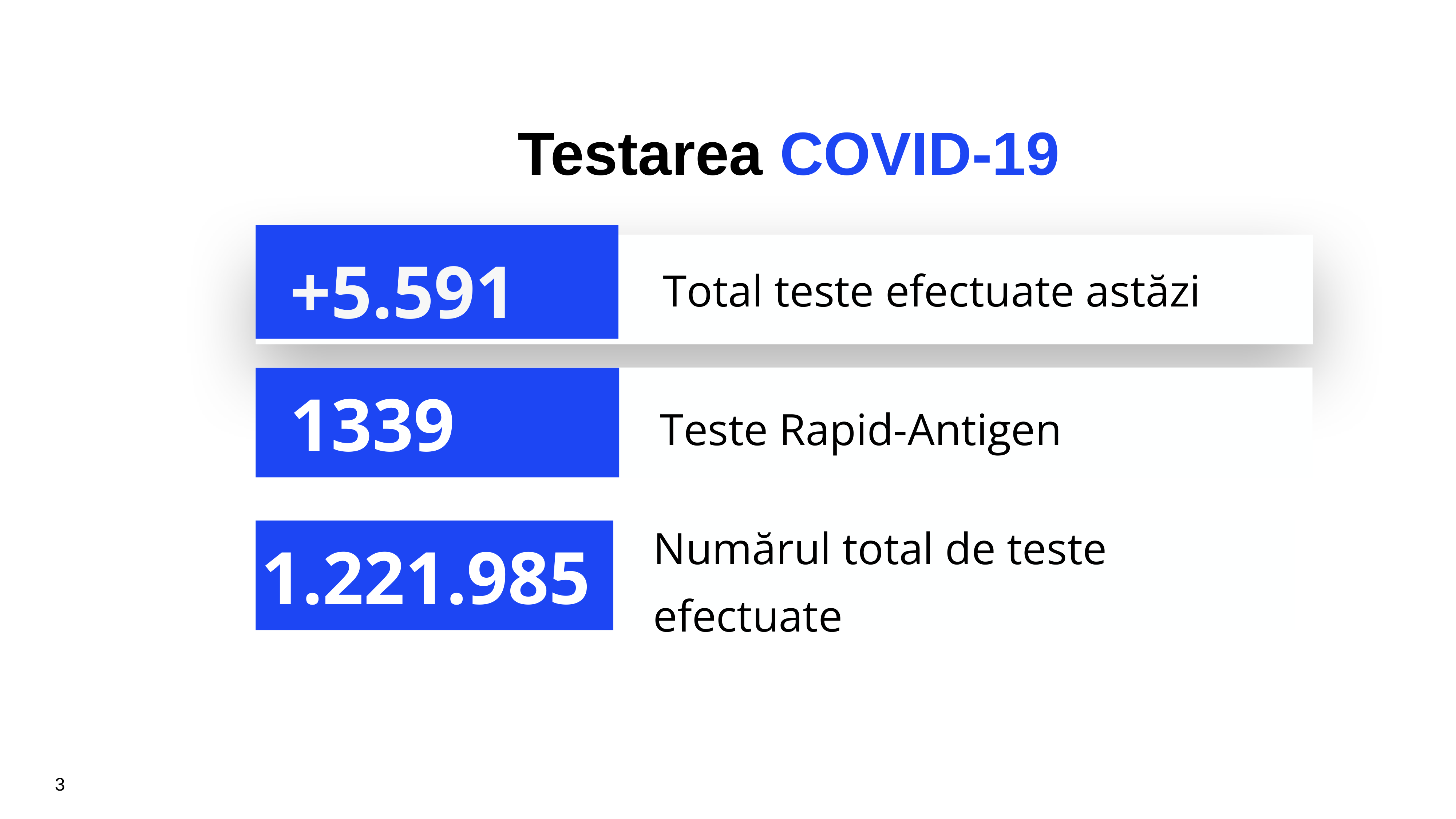

# Testarea COVID-19

+5.591

Total teste efectuate astăzi

Teste Rapid-Antigen

1339

Numărul total de teste efectuate

1.221.985
3